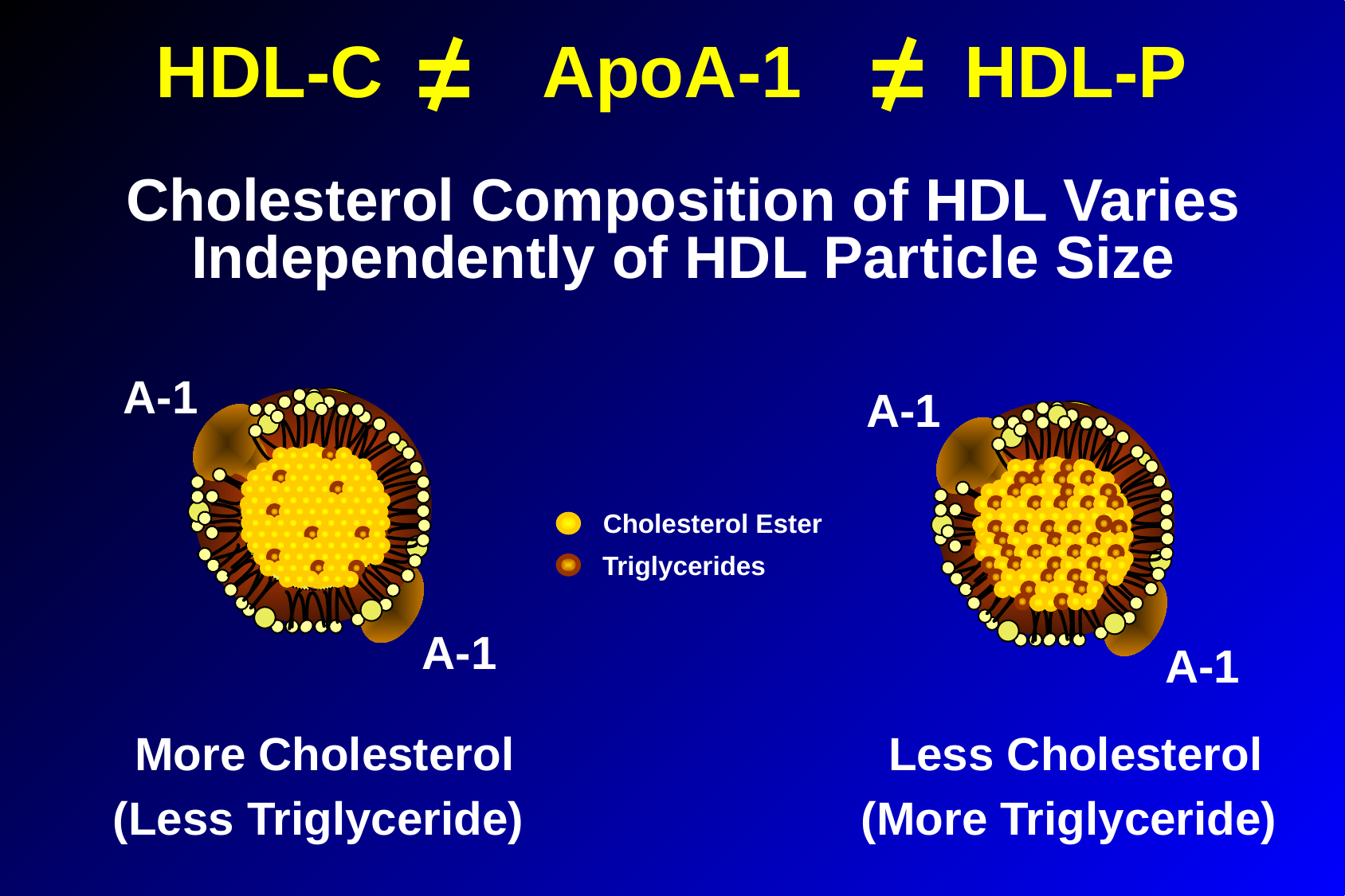

=

=

HDL-C        ApoA-1        HDL-P
Cholesterol Composition of HDL Varies Independently of HDL Particle Size
A-1
A-1

Cholesterol Ester

Triglycerides

A-1
A-1
More Cholesterol
(Less Triglyceride)
Less Cholesterol
(More Triglyceride)